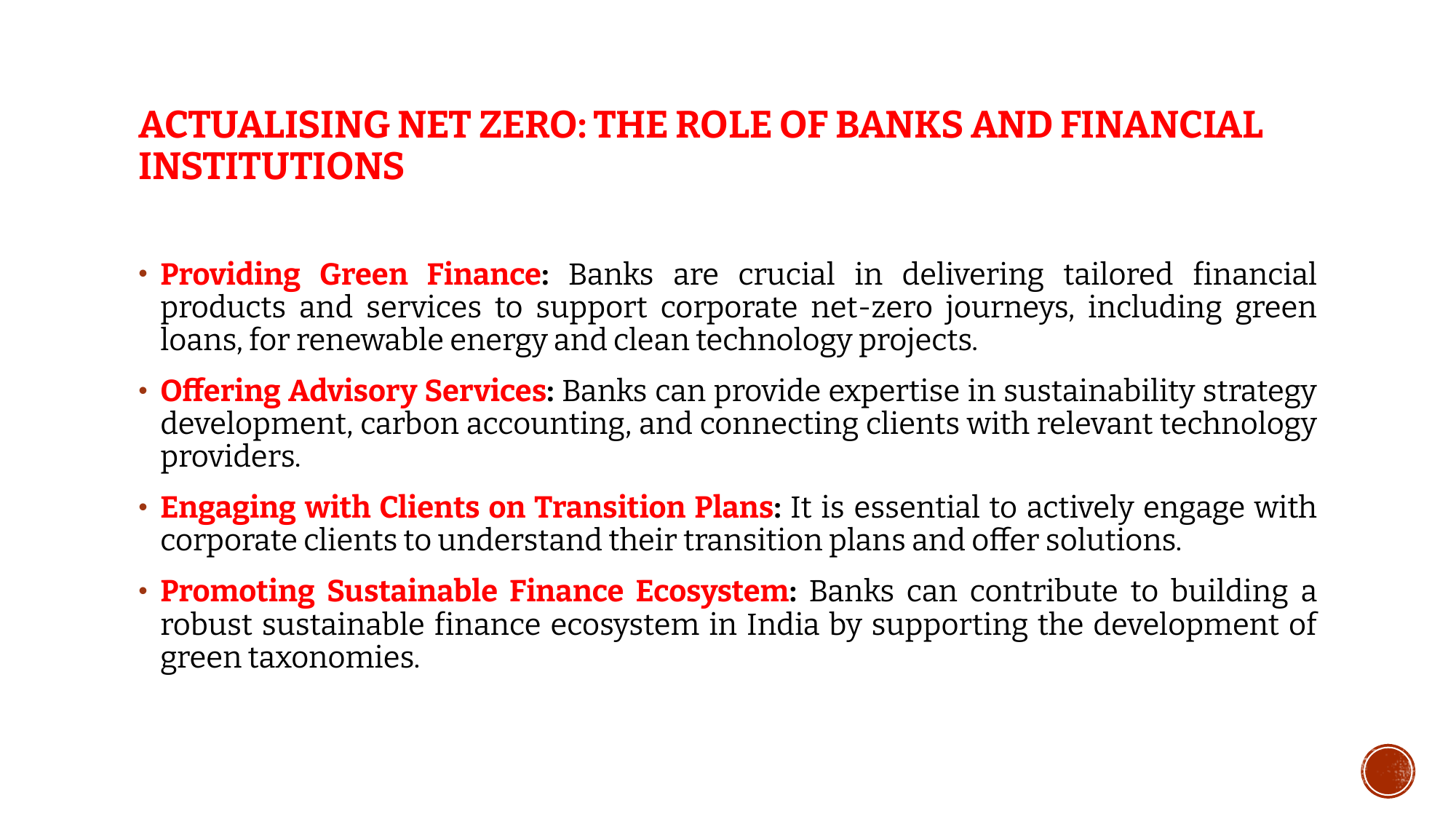

# actualising net zero: The Role of Banks and Financial Institutions
Providing Green Finance: Banks are crucial in delivering tailored financial products and services to support corporate net-zero journeys, including green loans, for renewable energy and clean technology projects.
Offering Advisory Services: Banks can provide expertise in sustainability strategy development, carbon accounting, and connecting clients with relevant technology providers.
Engaging with Clients on Transition Plans: It is essential to actively engage with corporate clients to understand their transition plans and offer solutions.
Promoting Sustainable Finance Ecosystem: Banks can contribute to building a robust sustainable finance ecosystem in India by supporting the development of green taxonomies.